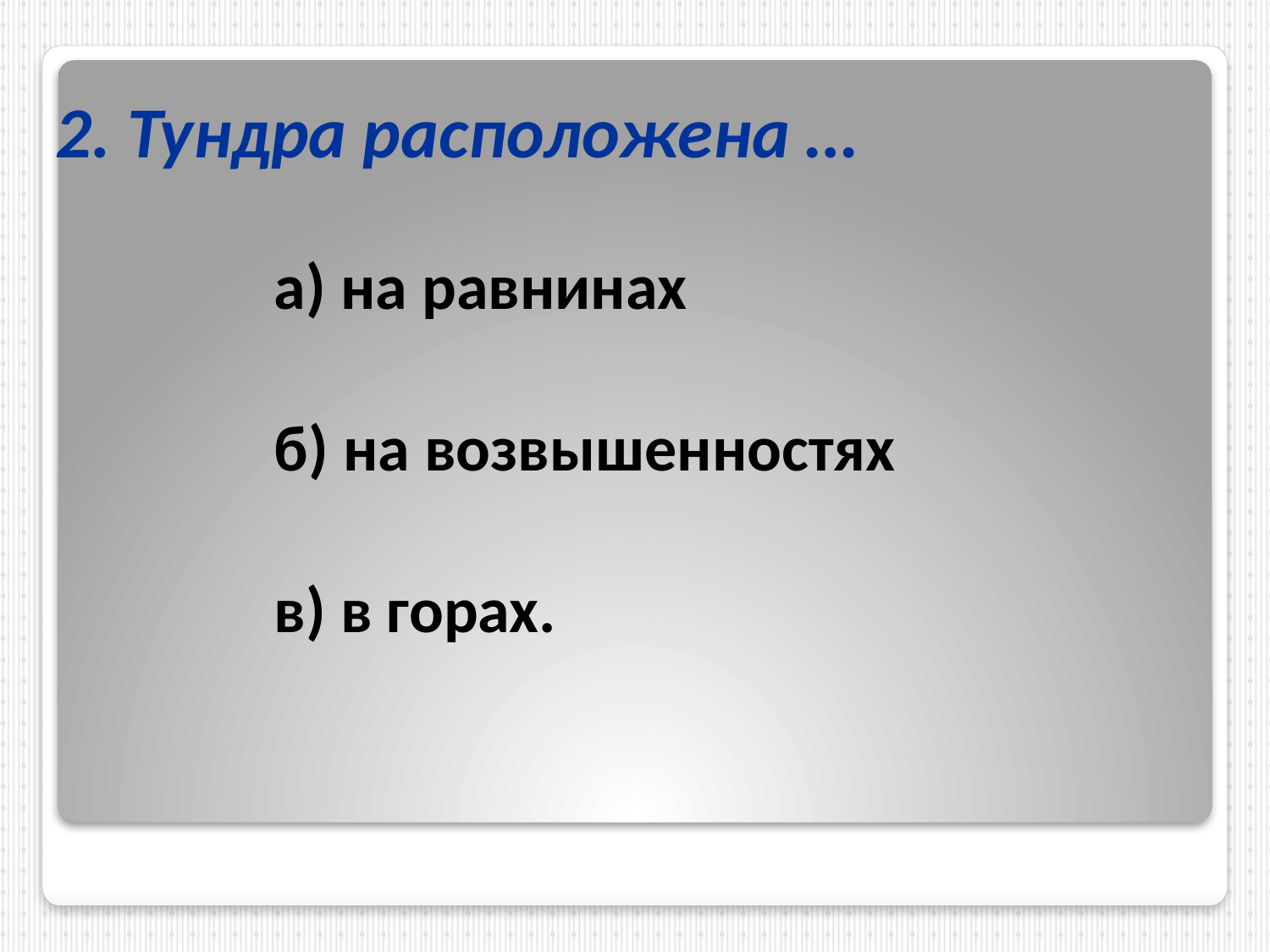

2. Тундра расположена …

               а) на равнинах

               б) на возвышенностях

               в) в горах.